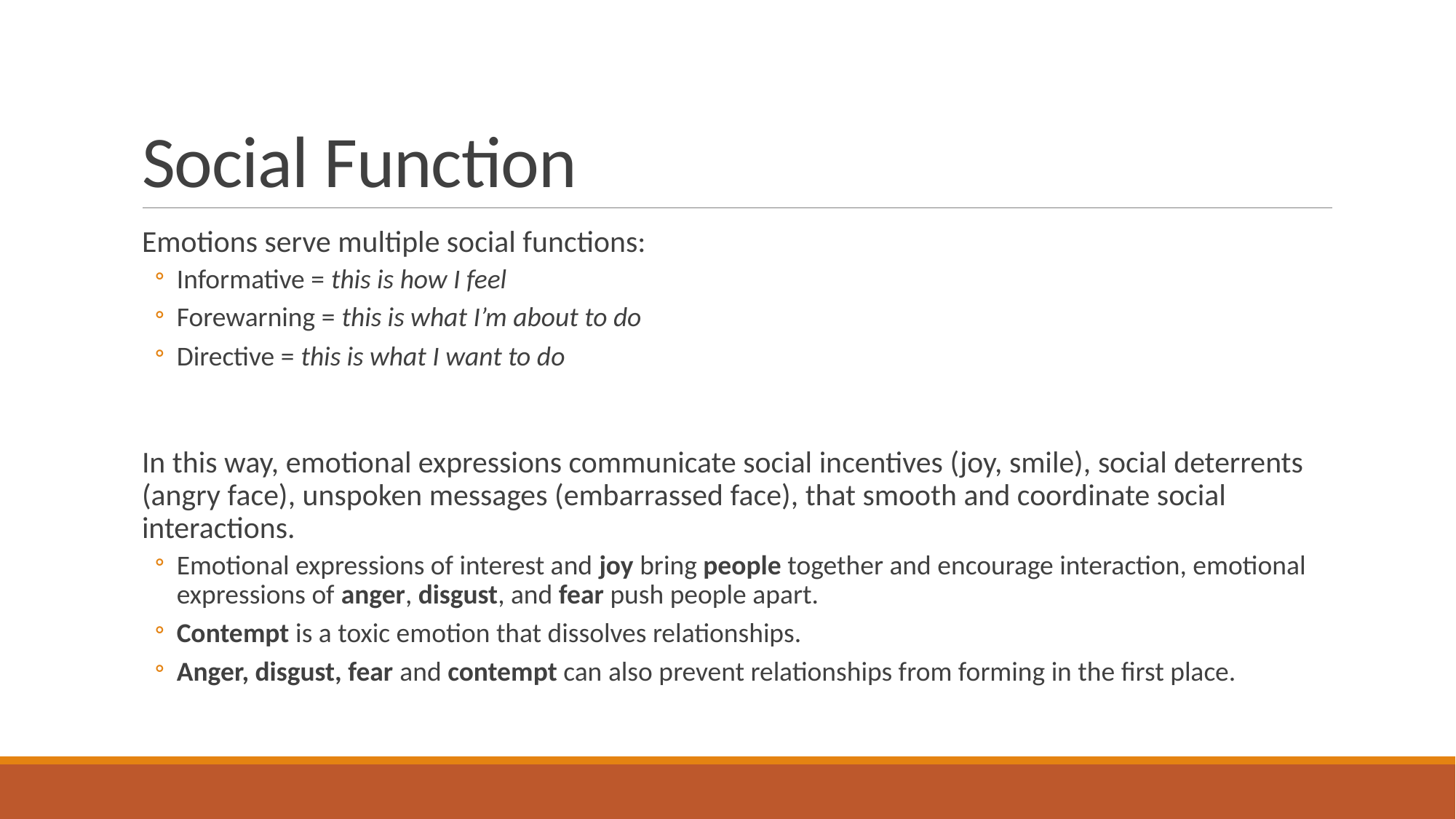

# Social Function
Emotions serve multiple social functions:
Informative = this is how I feel
Forewarning = this is what I’m about to do
Directive = this is what I want to do

In this way, emotional expressions communicate social incentives (joy, smile), social deterrents (angry face), unspoken messages (embarrassed face), that smooth and coordinate social interactions.
Emotional expressions of interest and joy bring people together and encourage interaction, emotional expressions of anger, disgust, and fear push people apart.
Contempt is a toxic emotion that dissolves relationships.
Anger, disgust, fear and contempt can also prevent relationships from forming in the first place.